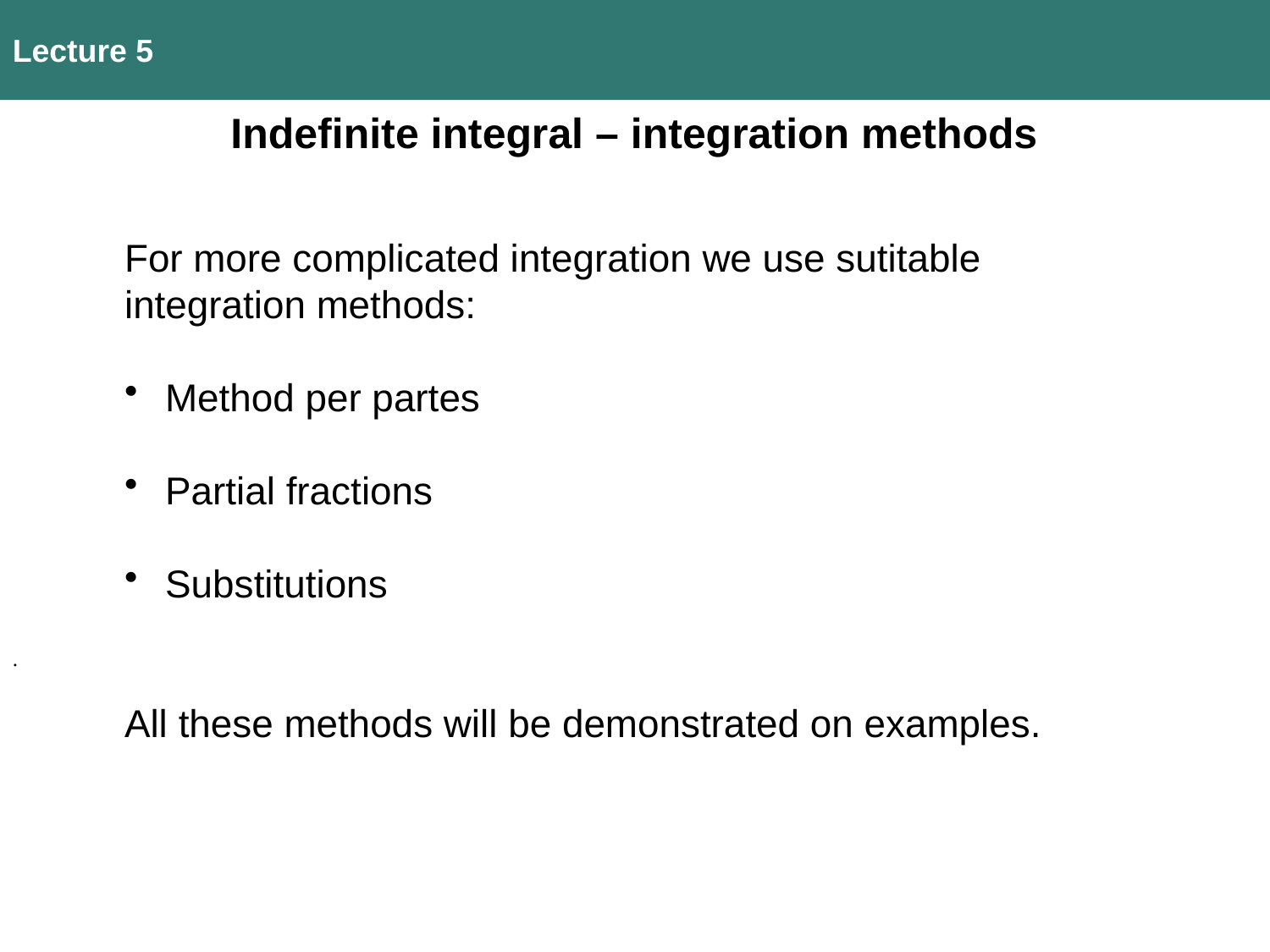

Lecture 5

Indefinite integral – integration methods

For more complicated integration we use sutitable
integration methods:

 Method per partes

 Partial fractions

 Substitutions

All these methods will be demonstrated on examples.

.